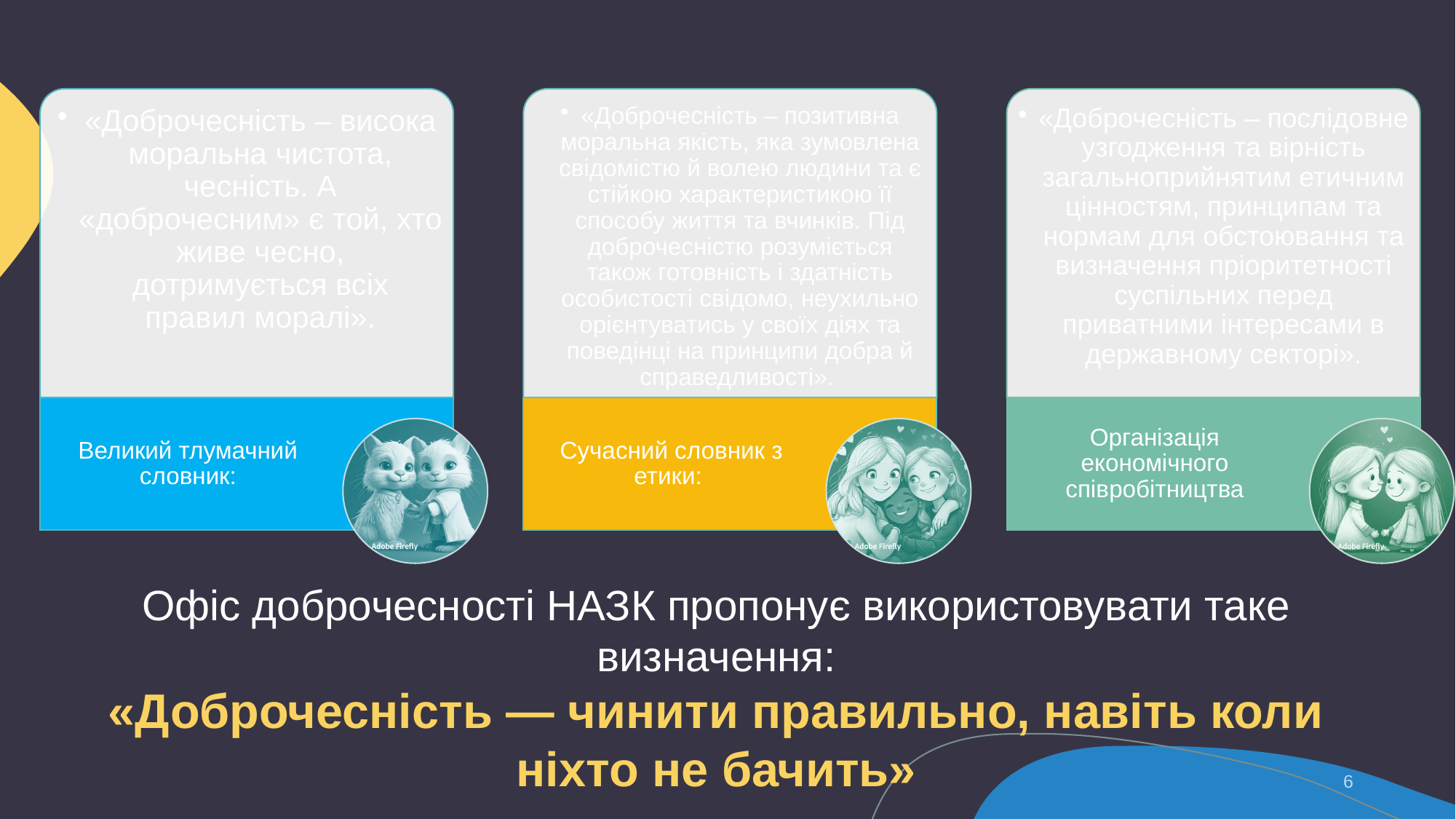

«Доброчесність – висока моральна чистота, чесність. А «доброчесним» є той, хто живе чесно, дотримується всіх правил моралі».
Великий тлумачний словник:
«Доброчесність – позитивна моральна якість, яка зумовлена свідомістю й волею людини та є стійкою характеристикою її способу життя та вчинків. Під доброчесністю розуміється також готовність і здатність особистості свідомо, неухильно орієнтуватись у своїх діях та поведінці на принципи добра й справедливості».
Сучасний словник з етики:
«Доброчесність – послідовне узгодження та вірність загальноприйнятим етичним цінностям, принципам та нормам для обстоювання та визначення пріоритетності суспільних перед приватними інтересами в державному секторі».
Організація економічного співробітництва
Офіс доброчесності НАЗК пропонує використовувати таке визначення:
«Доброчесність — чинити правильно, навіть коли ніхто не бачить»
6